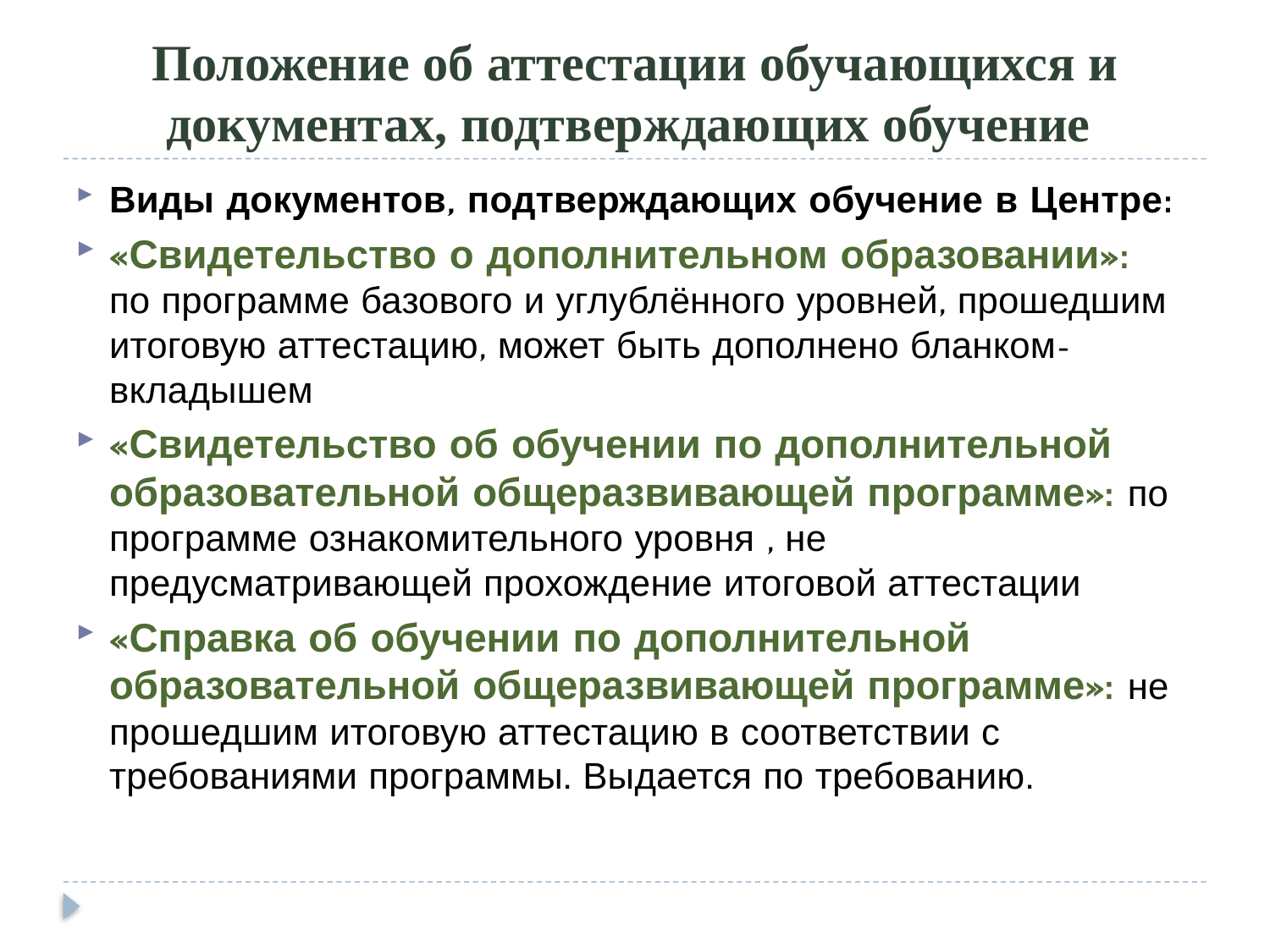

# Положение об аттестации обучающихся и документах, подтверждающих обучение
Виды документов, подтверждающих обучение в Центре:
«Свидетельство о дополнительном образовании»: по программе базового и углублённого уровней, прошедшим итоговую аттестацию, может быть дополнено бланком-вкладышем
«Свидетельство об обучении по дополнительной образовательной общеразвивающей программе»: по программе ознакомительного уровня , не предусматривающей прохождение итоговой аттестации
«Справка об обучении по дополнительной образовательной общеразвивающей программе»: не прошедшим итоговую аттестацию в соответствии с требованиями программы. Выдается по требованию.